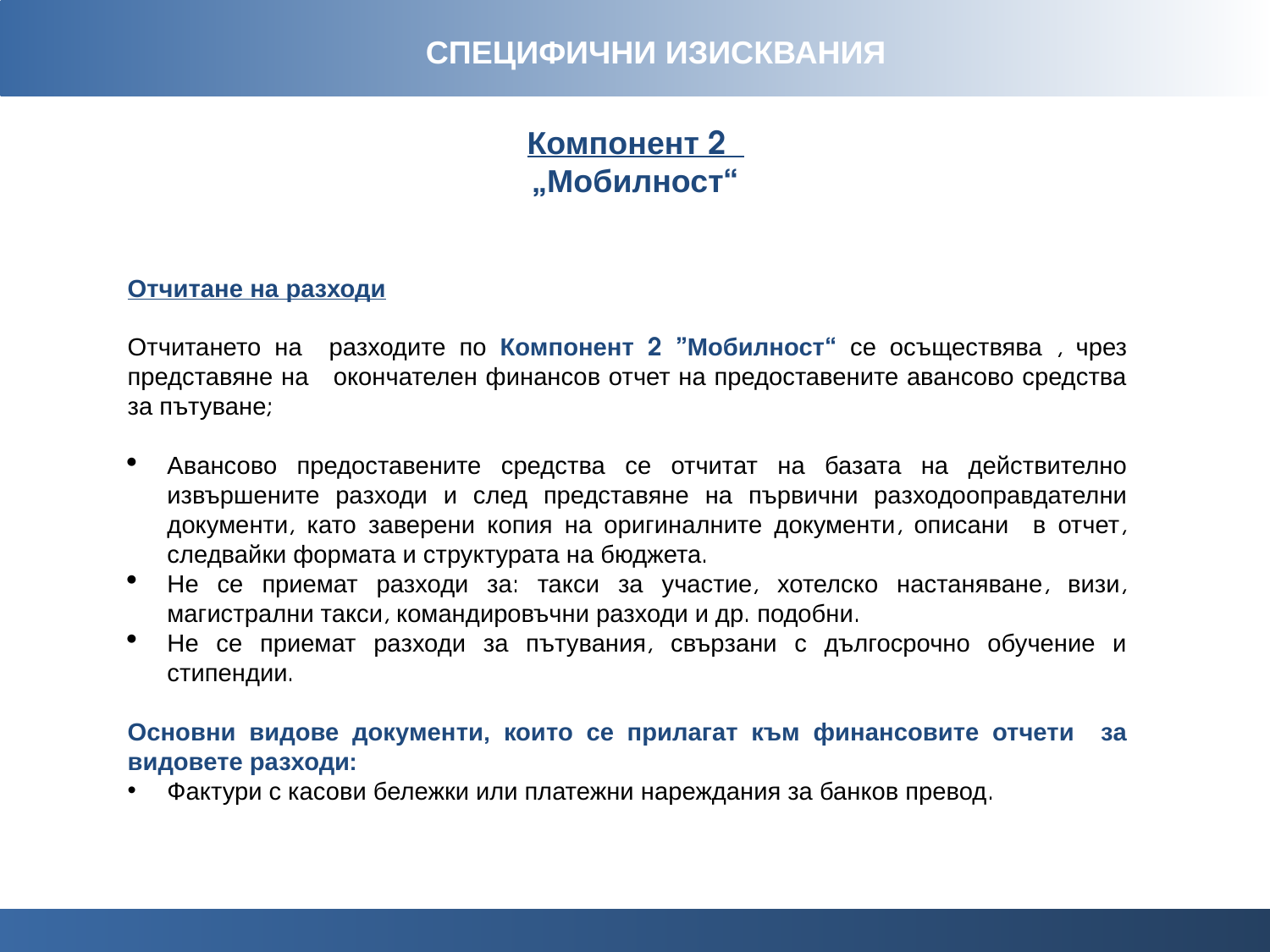

СПЕЦИФИЧНИ ИЗИСКВАНИЯ

Компонент 2
„Мобилност“
Отчитане на разходи

Отчитането на  разходите по Компонент 2 ”Мобилност“ се осъществява , чрез представяне на   окончателен финансов отчет на предоставените авансово средства за пътуване;

Авансово предоставените средства се отчитат на базата на действително извършените разходи и след представяне на първични разходооправдателни документи, като заверени копия на оригиналните документи, описани  в отчет, следвайки формата и структурата на бюджета.
Не се приемат разходи за: такси за участие, хотелско настаняване, визи, магистрални такси, командировъчни разходи и др. подобни.
Не се приемат разходи за пътувания, свързани с дългосрочно обучение и стипендии.

Основни видове документи, които се прилагат към финансовите отчети  за видовете разходи:
Фактури с касови бележки или платежни нареждания за банков превод.